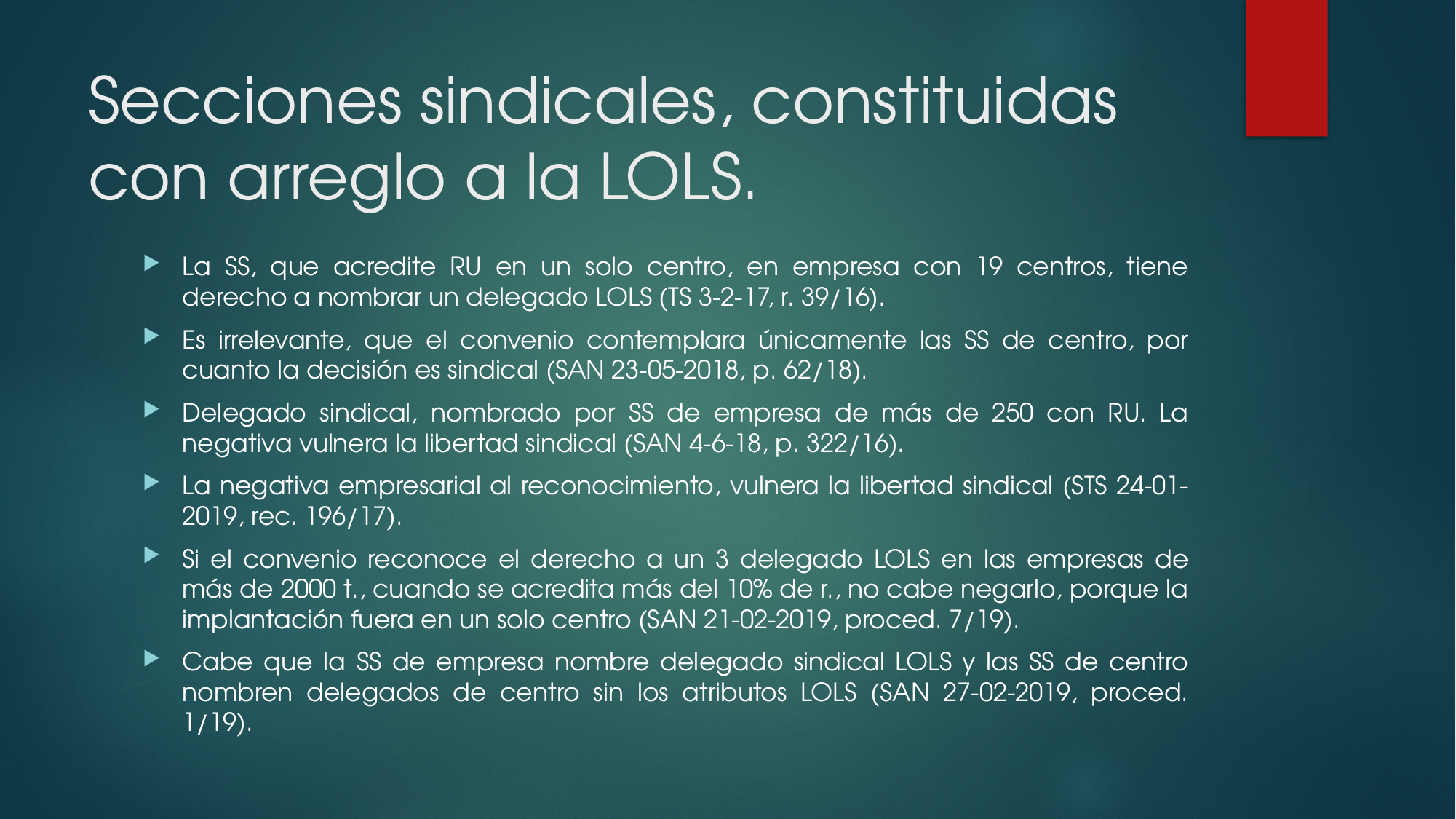

# Secciones sindicales, constituidas con arreglo a la LOLS.
La SS, que acredite RU en un solo centro, en empresa con 19 centros, tiene derecho a nombrar un delegado LOLS (TS 3-2-17, r. 39/16).
Es irrelevante, que el convenio contemplara únicamente las SS de centro, por cuanto la decisión es sindical (SAN 23-05-2018, p. 62/18).
Delegado sindical, nombrado por SS de empresa de más de 250 con RU. La negativa vulnera la libertad sindical (SAN 4-6-18, p. 322/16).
La negativa empresarial al reconocimiento, vulnera la libertad sindical (STS 24-01-2019, rec. 196/17).
Si el convenio reconoce el derecho a un 3 delegado LOLS en las empresas de más de 2000 t., cuando se acredita más del 10% de r., no cabe negarlo, porque la implantación fuera en un solo centro (SAN 21-02-2019, proced. 7/19).
Cabe que la SS de empresa nombre delegado sindical LOLS y las SS de centro nombren delegados de centro sin los atributos LOLS (SAN 27-02-2019, proced. 1/19).